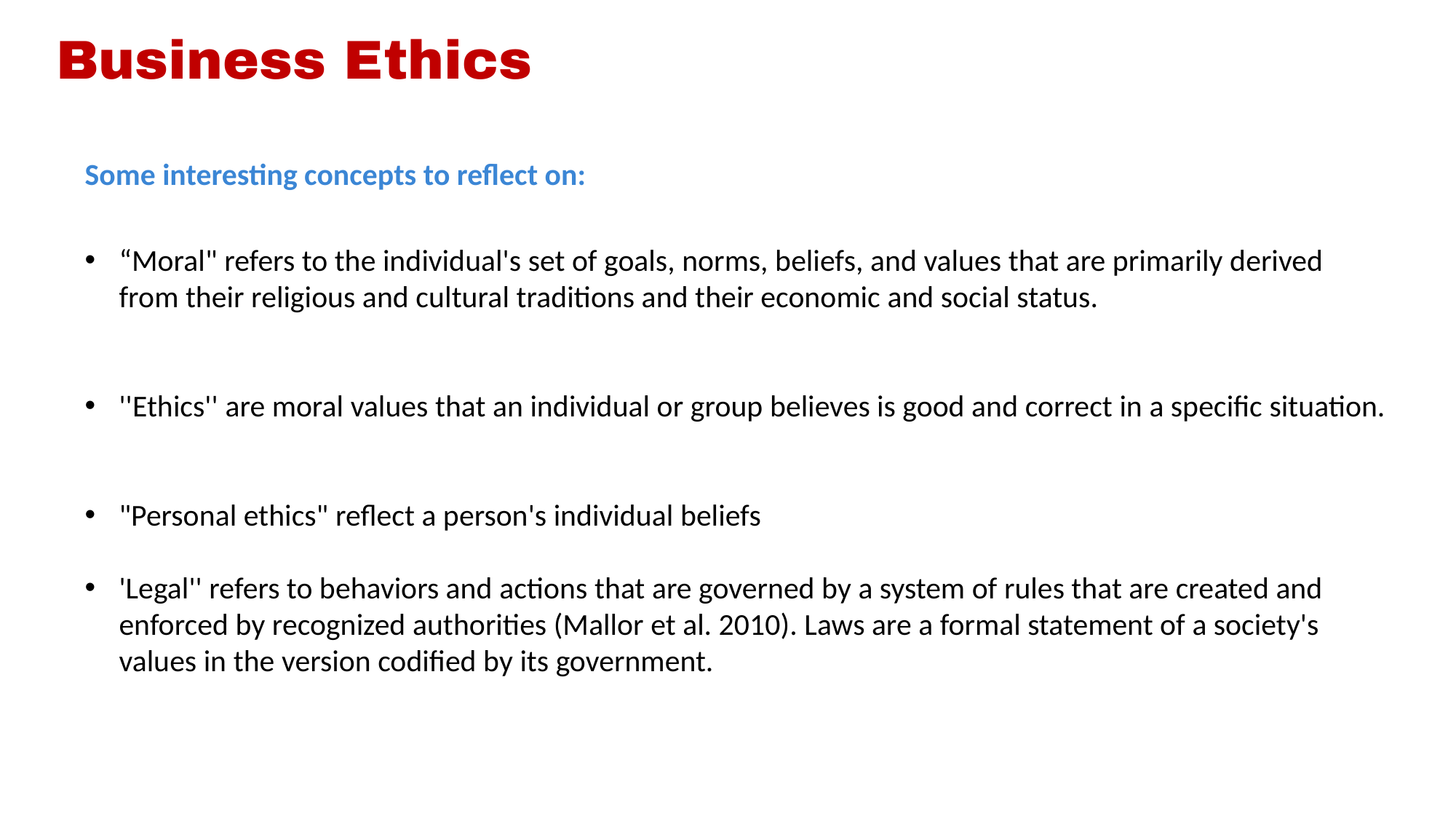

Business Ethics
Some interesting concepts to reflect on:
“Moral" refers to the individual's set of goals, norms, beliefs, and values that are primarily derived from their religious and cultural traditions and their economic and social status.

''Ethics'' are moral values that an individual or group believes is good and correct in a specific situation.

"Personal ethics" reflect a person's individual beliefs

'Legal'' refers to behaviors and actions that are governed by a system of rules that are created and enforced by recognized authorities (Mallor et al. 2010). Laws are a formal statement of a society's values in the version codified by its government.